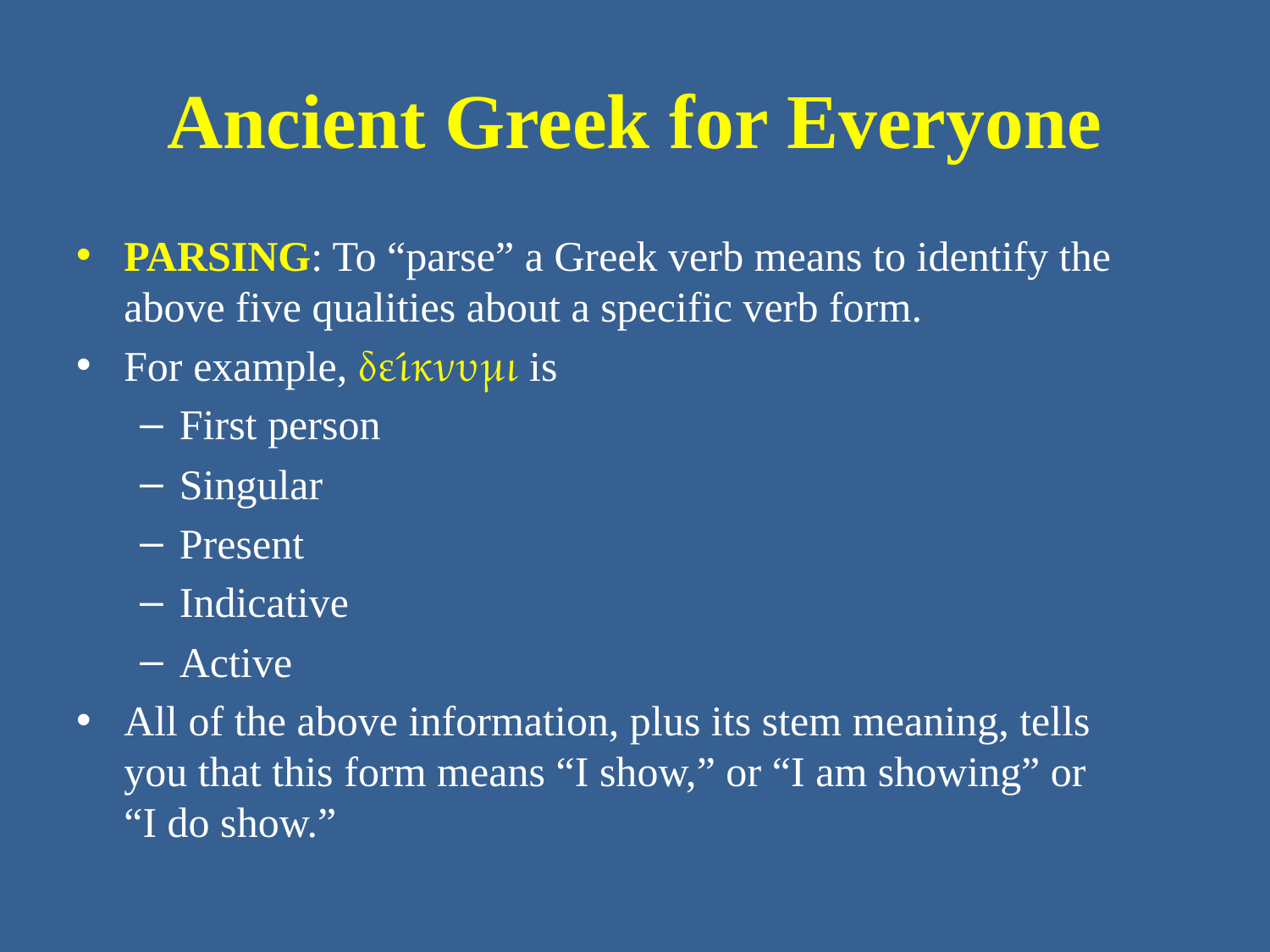

# Ancient Greek for Everyone
PARSING: To “parse” a Greek verb means to identify the above five qualities about a specific verb form.
For example, δείκνυμι is
First person
Singular
Present
Indicative
Active
All of the above information, plus its stem meaning, tells you that this form means “I show,” or “I am showing” or “I do show.”